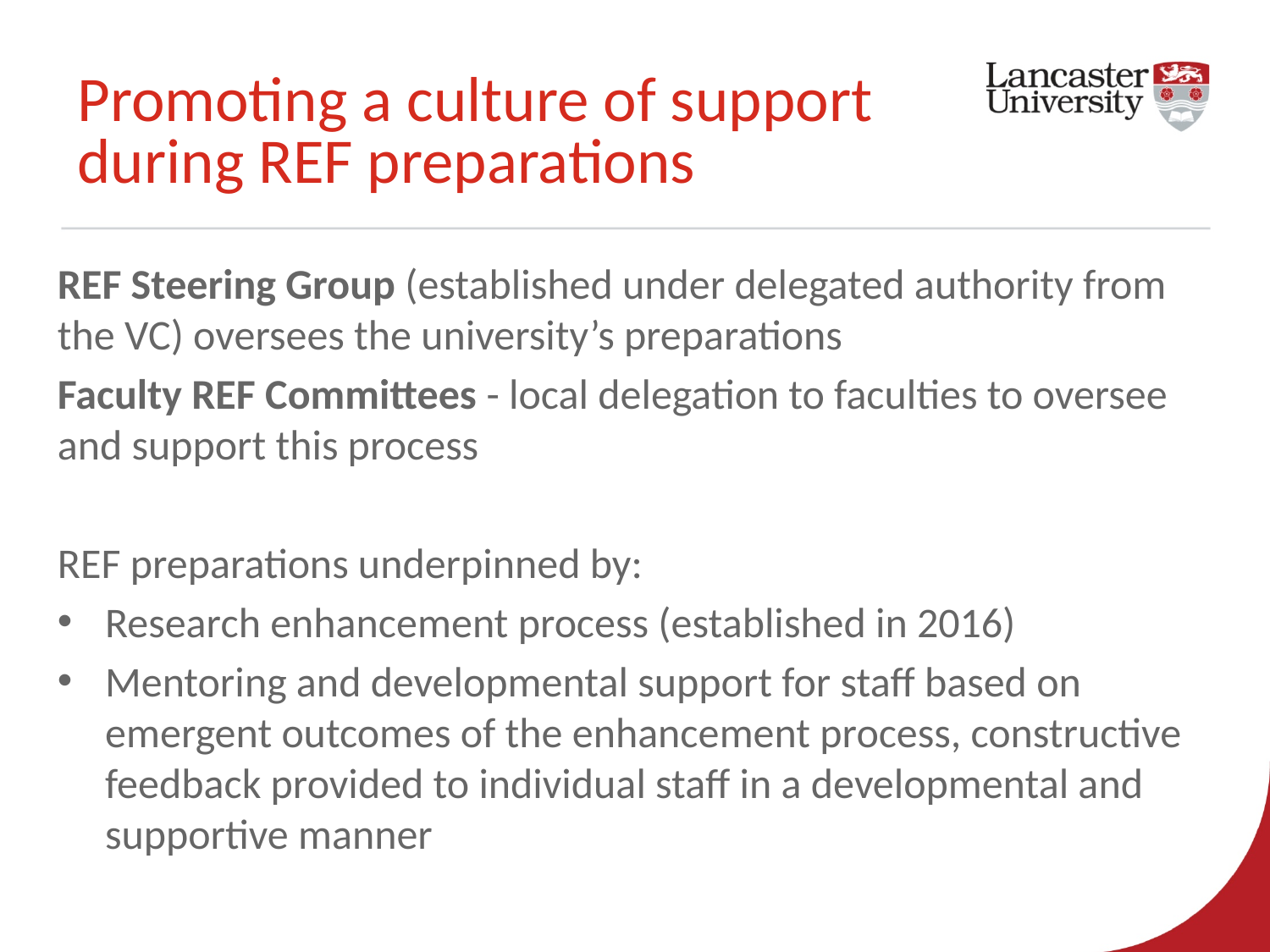

# Promoting a culture of support during REF preparations
REF Steering Group (established under delegated authority from the VC) oversees the university’s preparations
Faculty REF Committees - local delegation to faculties to oversee and support this process

REF preparations underpinned by:
Research enhancement process (established in 2016)
Mentoring and developmental support for staff based on emergent outcomes of the enhancement process, constructive feedback provided to individual staff in a developmental and supportive manner